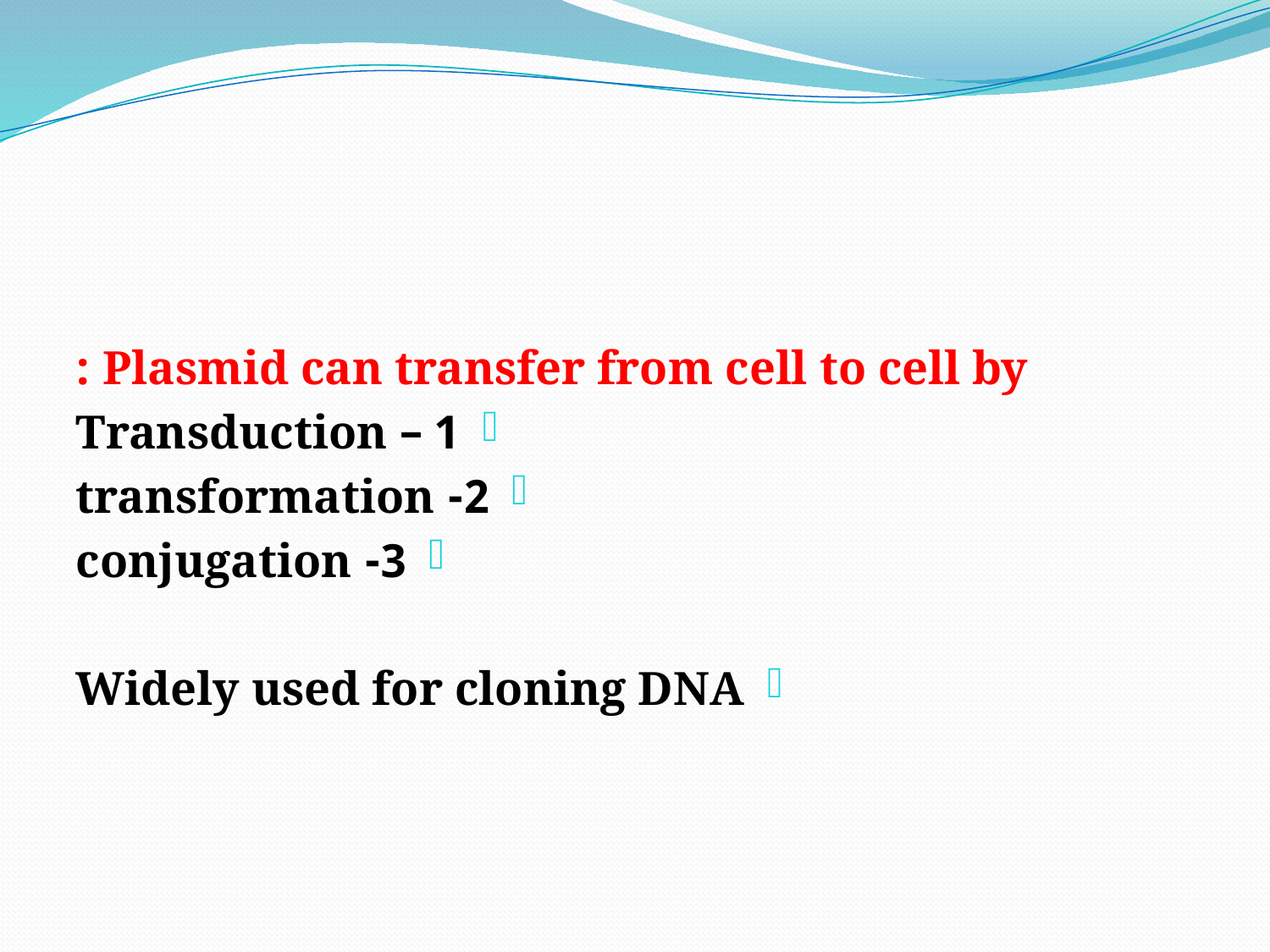

#

Plasmid can transfer from cell to cell by :
1 – Transduction
2- transformation
3- conjugation

Widely used for cloning DNA